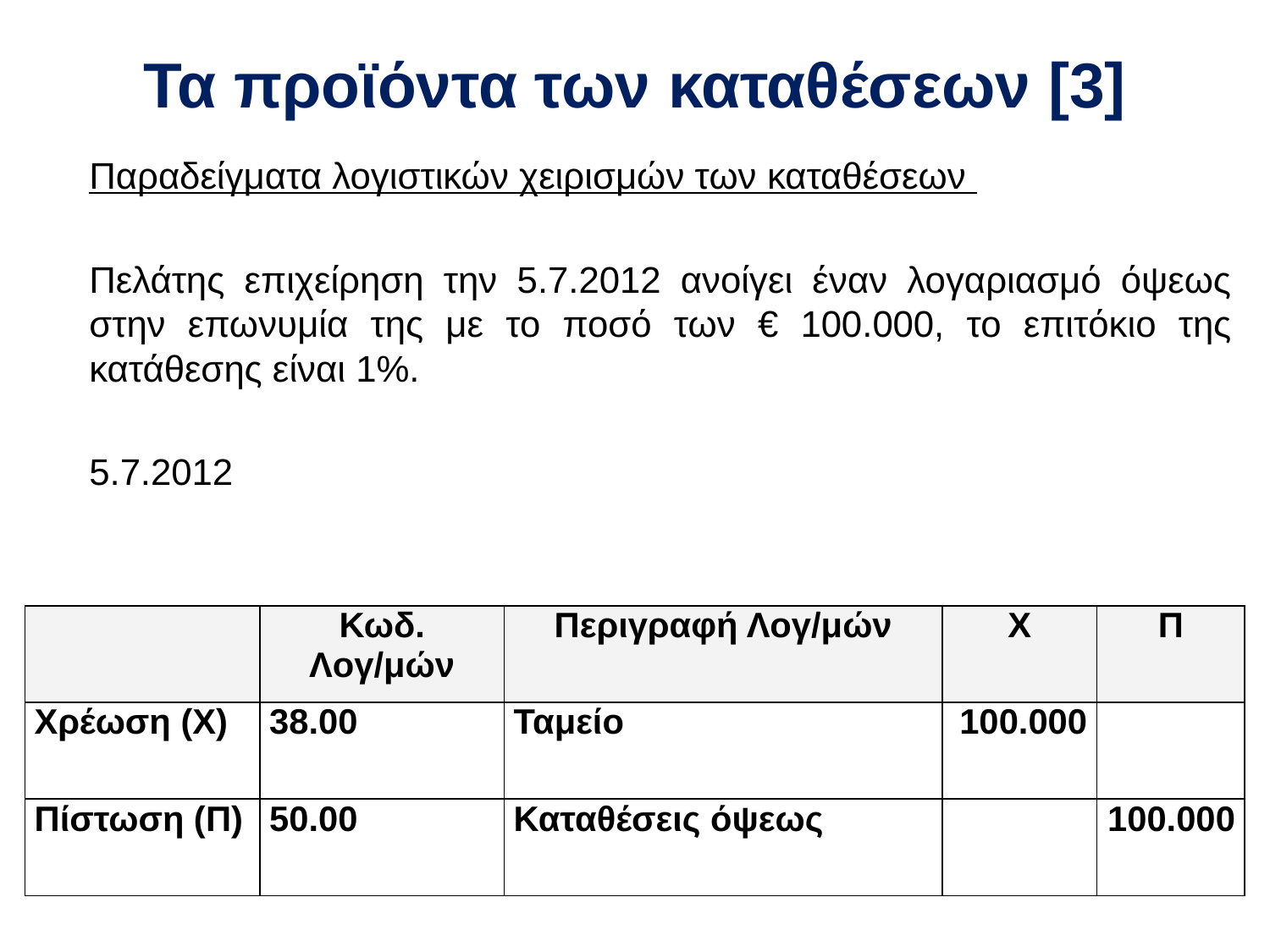

# Τα προϊόντα των καταθέσεων [3]

	Παραδείγματα λογιστικών χειρισμών των καταθέσεων

	Πελάτης επιχείρηση την 5.7.2012 ανοίγει έναν λογαριασμό όψεως στην επωνυμία της με το ποσό των € 100.000, το επιτόκιο της κατάθεσης είναι 1%.

	5.7.2012

|  | Κωδ. Λογ/μών | Περιγραφή Λογ/μών | Χ | Π |
| --- | --- | --- | --- | --- |
| Χρέωση (Χ) | 38.00 | Ταμείο | 100.000 |  |
| Πίστωση (Π) | 50.00 | Καταθέσεις όψεως |  | 100.000 |